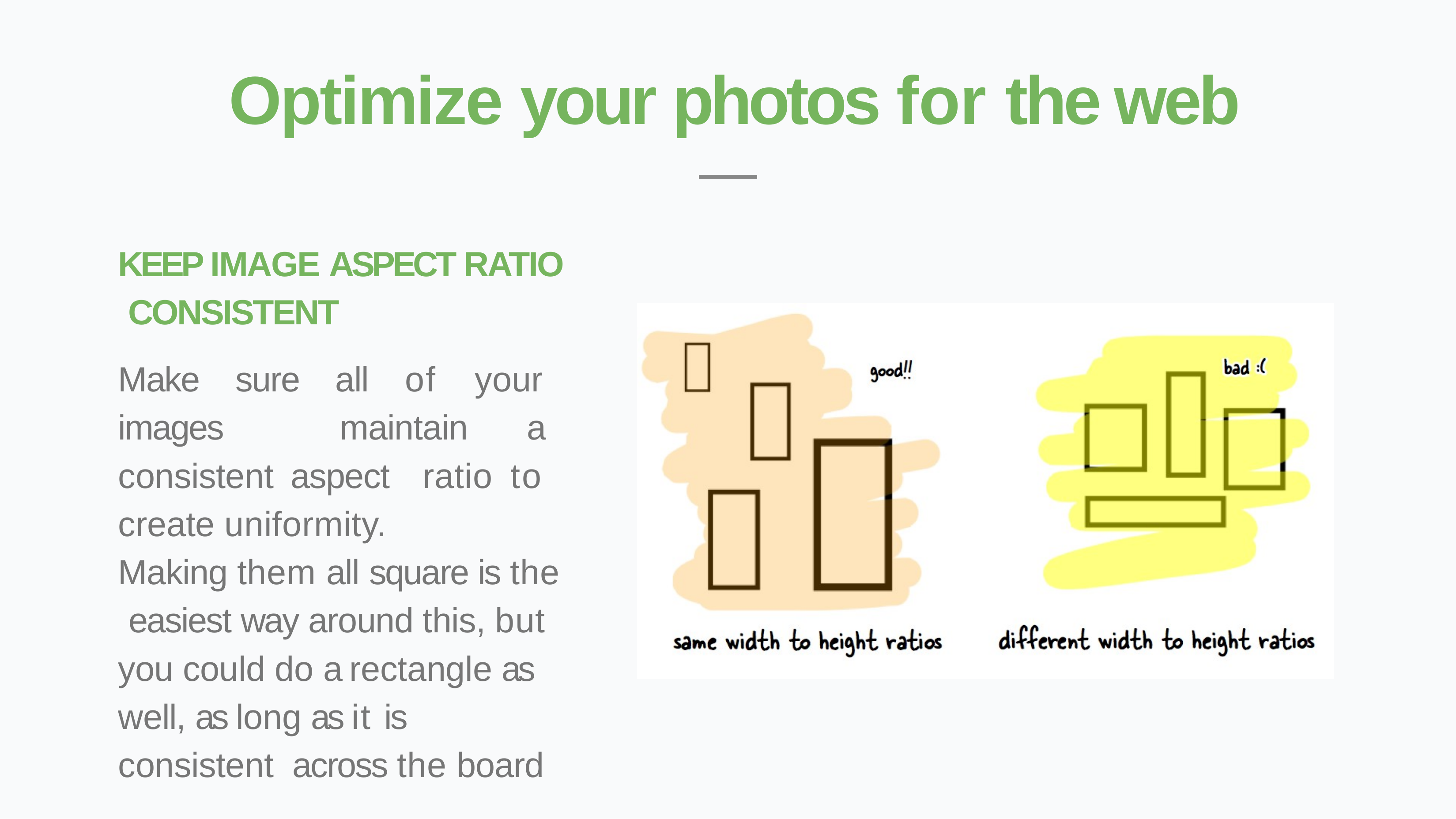

# Optimize your photos for the web

KEEP IMAGE ASPECT RATIO  CONSISTENT
Make sure all of your images  maintain a consistent aspect  ratio to create uniformity.
Making them all square is the  easiest way around this, but  you could do a rectangle as  well, as long as it is consistent  across the board